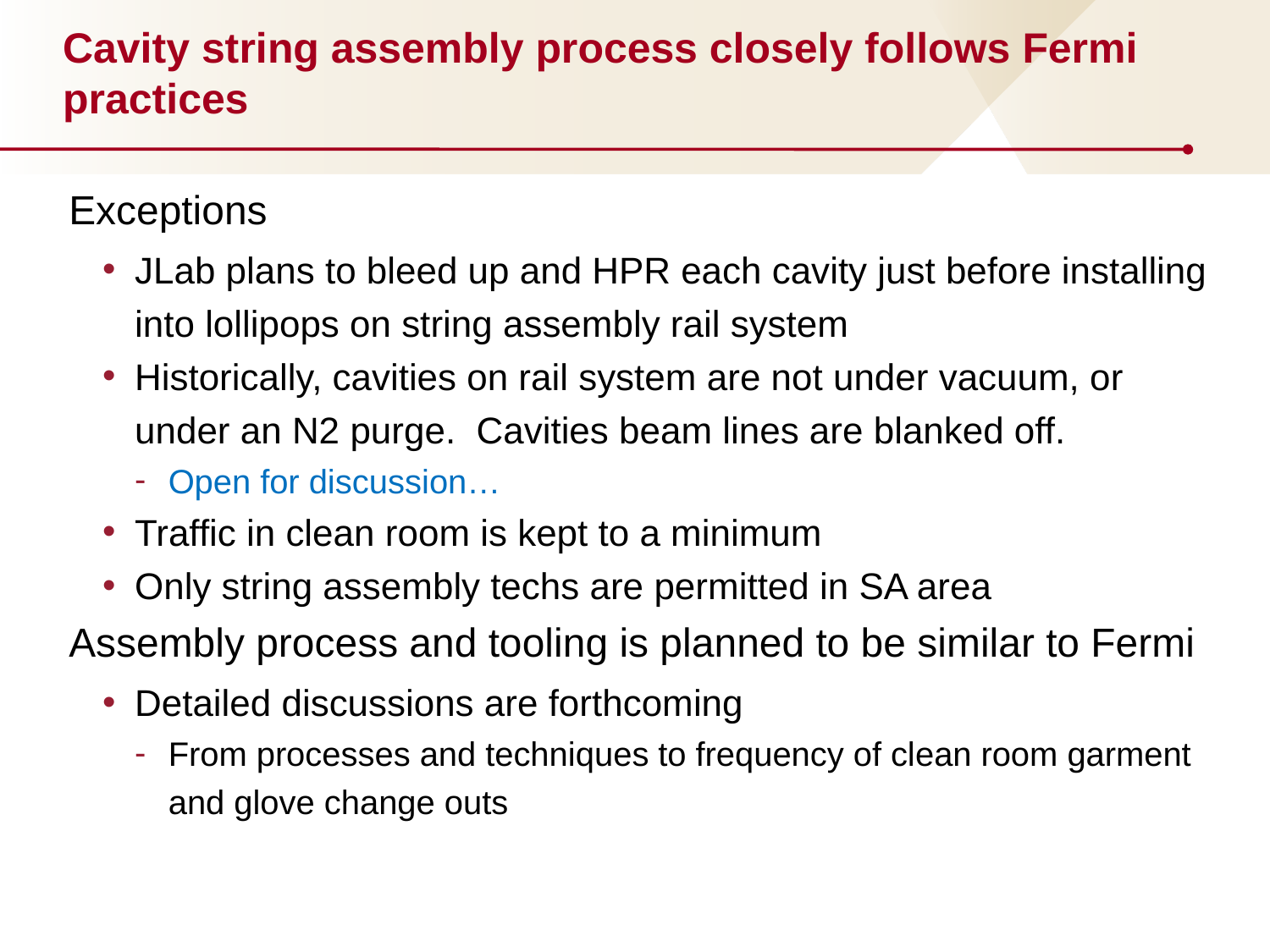

# Cavity string assembly process closely follows Fermi practices
Exceptions
JLab plans to bleed up and HPR each cavity just before installing into lollipops on string assembly rail system
Historically, cavities on rail system are not under vacuum, or under an N2 purge.  Cavities beam lines are blanked off.
Open for discussion…
Traffic in clean room is kept to a minimum
Only string assembly techs are permitted in SA area
Assembly process and tooling is planned to be similar to Fermi
Detailed discussions are forthcoming
From processes and techniques to frequency of clean room garment and glove change outs